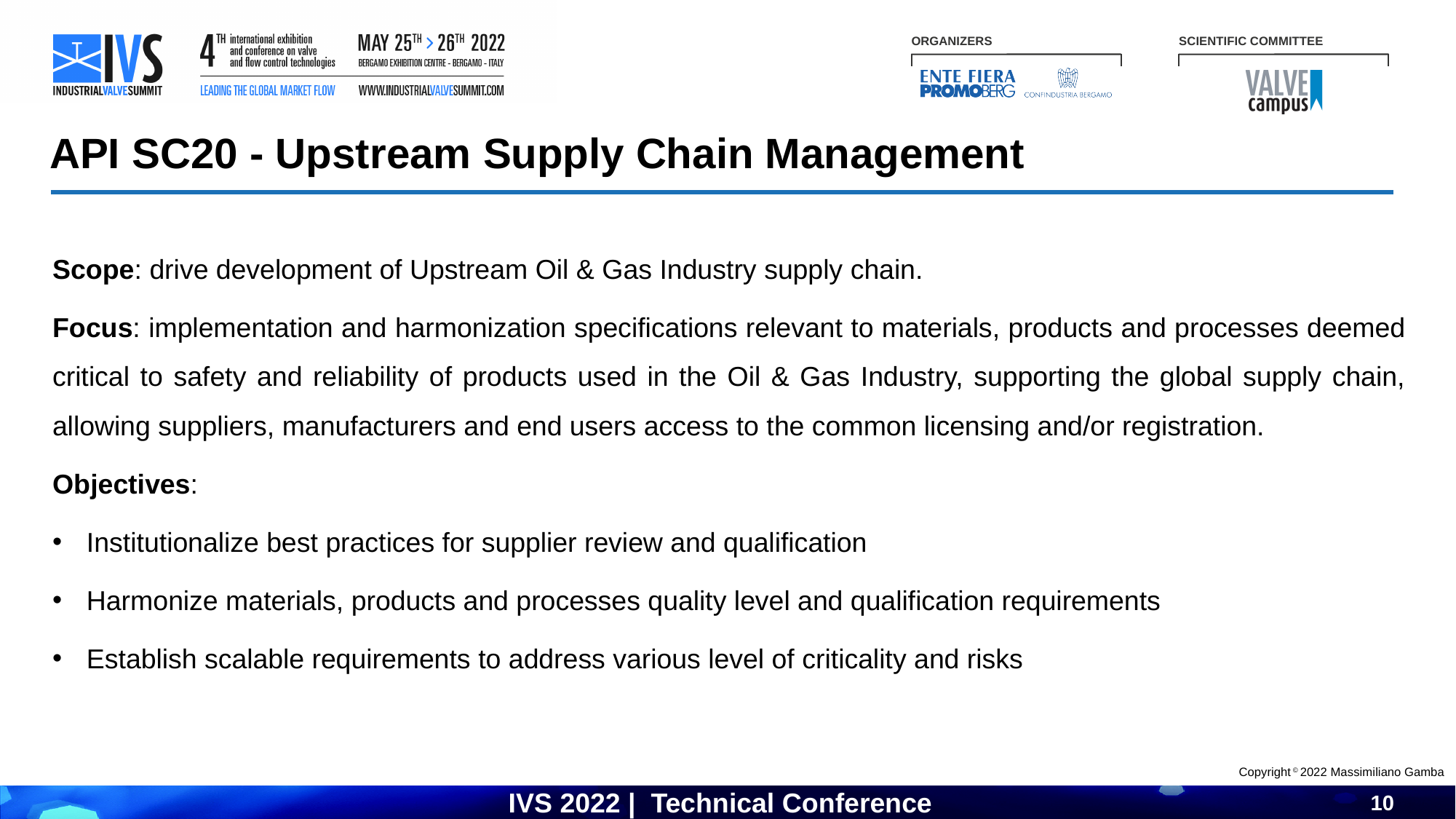

API SC20 - Upstream Supply Chain Management

Scope: drive development of Upstream Oil & Gas Industry supply chain.
Focus: implementation and harmonization specifications relevant to materials, products and processes deemed critical to safety and reliability of products used in the Oil & Gas Industry, supporting the global supply chain, allowing suppliers, manufacturers and end users access to the common licensing and/or registration.
Objectives:
Institutionalize best practices for supplier review and qualification
Harmonize materials, products and processes quality level and qualification requirements
Establish scalable requirements to address various level of criticality and risks
Copyright © 2022 Massimiliano Gamba